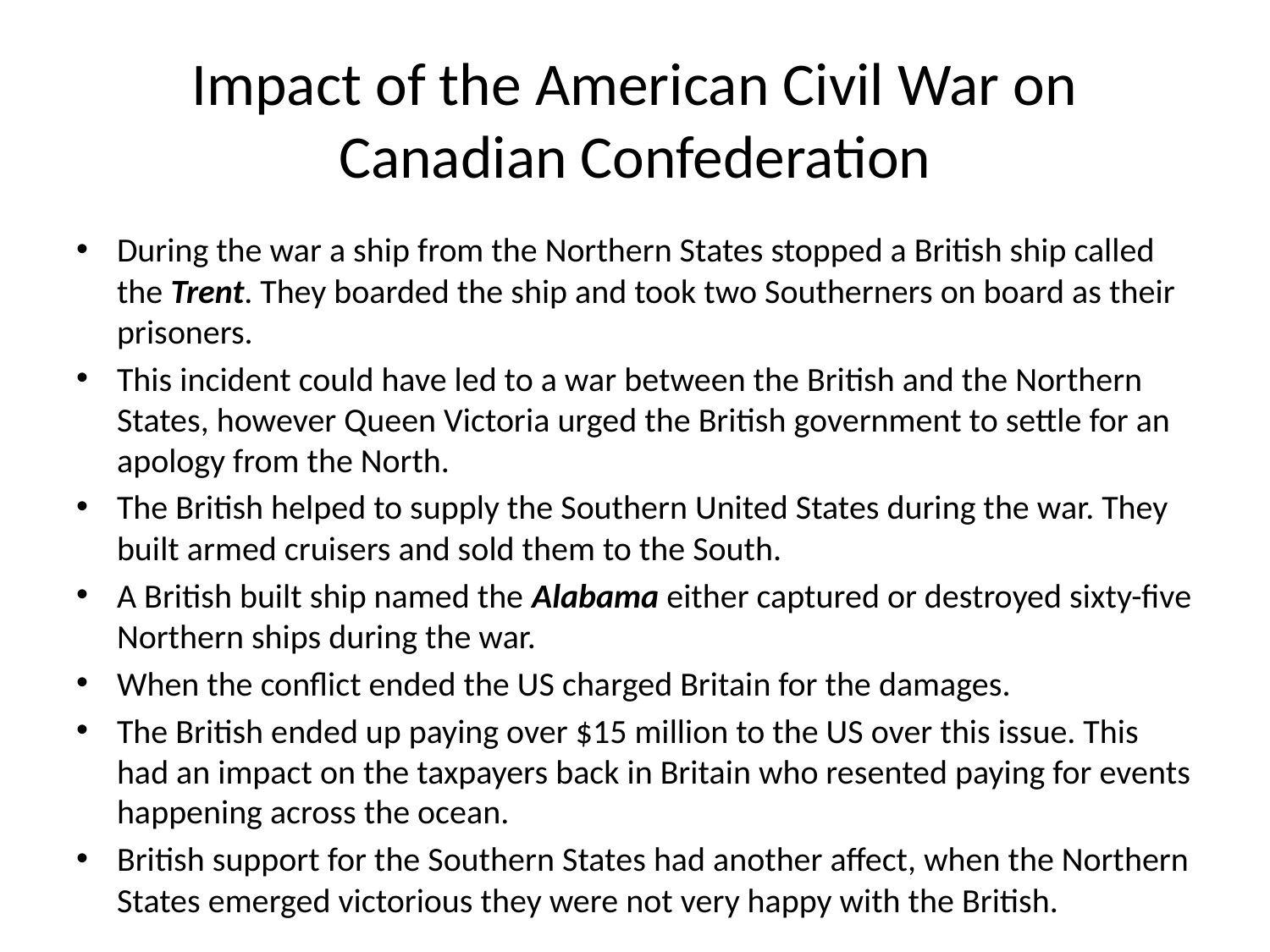

# Impact of the American Civil War on Canadian Confederation
During the war a ship from the Northern States stopped a British ship called the Trent. They boarded the ship and took two Southerners on board as their prisoners.
This incident could have led to a war between the British and the Northern States, however Queen Victoria urged the British government to settle for an apology from the North.
The British helped to supply the Southern United States during the war. They built armed cruisers and sold them to the South.
A British built ship named the Alabama either captured or destroyed sixty-five Northern ships during the war.
When the conflict ended the US charged Britain for the damages.
The British ended up paying over $15 million to the US over this issue. This had an impact on the taxpayers back in Britain who resented paying for events happening across the ocean.
British support for the Southern States had another affect, when the Northern States emerged victorious they were not very happy with the British.